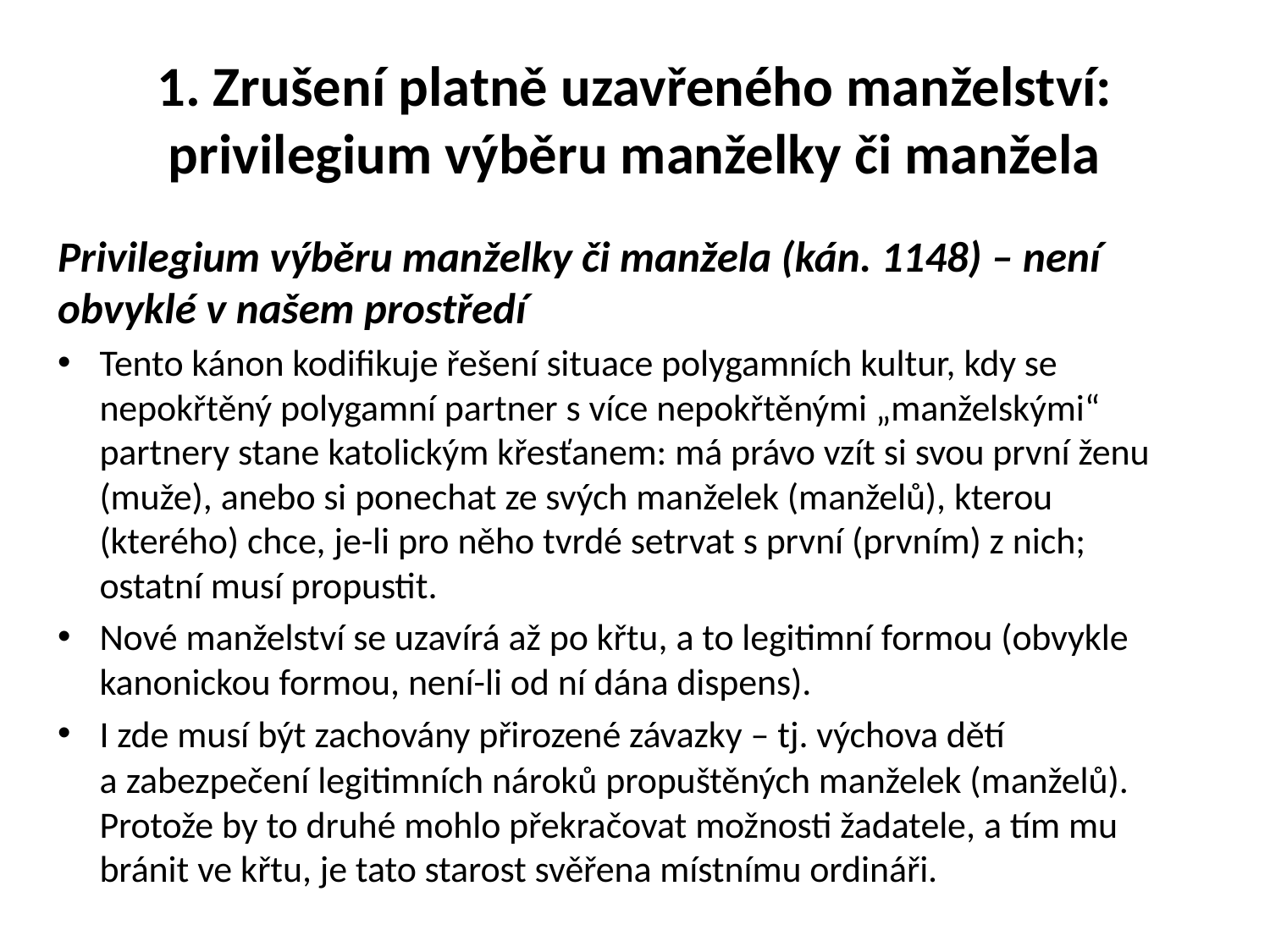

# 1. Zrušení platně uzavřeného manželství: privilegium výběru manželky či manžela
Privilegium výběru manželky či manžela (kán. 1148) – není obvyklé v našem prostředí
Tento kánon kodifikuje řešení situace polygamních kultur, kdy se nepokřtěný polygamní partner s více nepokřtěnými „manželskými“ partnery stane katolickým křesťanem: má právo vzít si svou první ženu (muže), anebo si ponechat ze svých manželek (manželů), kterou (kterého) chce, je-li pro něho tvrdé setrvat s první (prvním) z nich; ostatní musí propustit.
Nové manželství se uzavírá až po křtu, a to legitimní formou (obvykle kanonickou formou, není-li od ní dána dispens).
I zde musí být zachovány přirozené závazky – tj. výchova dětí a zabezpečení legitimních nároků propuštěných manželek (manželů). Protože by to druhé mohlo překračovat možnosti žadatele, a tím mu bránit ve křtu, je tato starost svěřena místnímu ordináři.